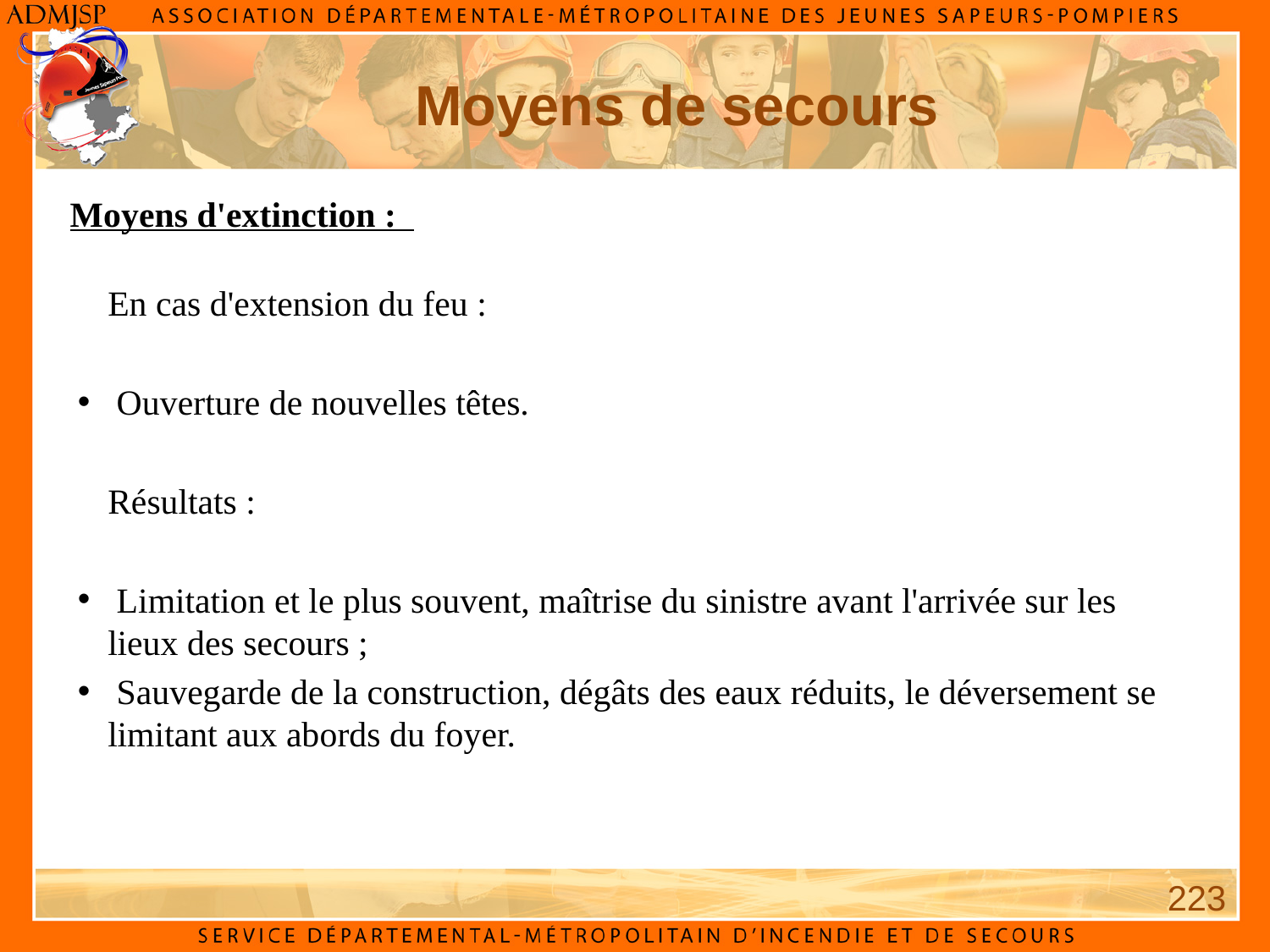

Moyens de secours
Moyens d'extinction :
En cas d'extension du feu :

 Ouverture de nouvelles têtes.

Résultats :

 Limitation et le plus souvent, maîtrise du sinistre avant l'arrivée sur les lieux des secours ;
 Sauvegarde de la construction, dégâts des eaux réduits, le déversement se limitant aux abords du foyer.
223